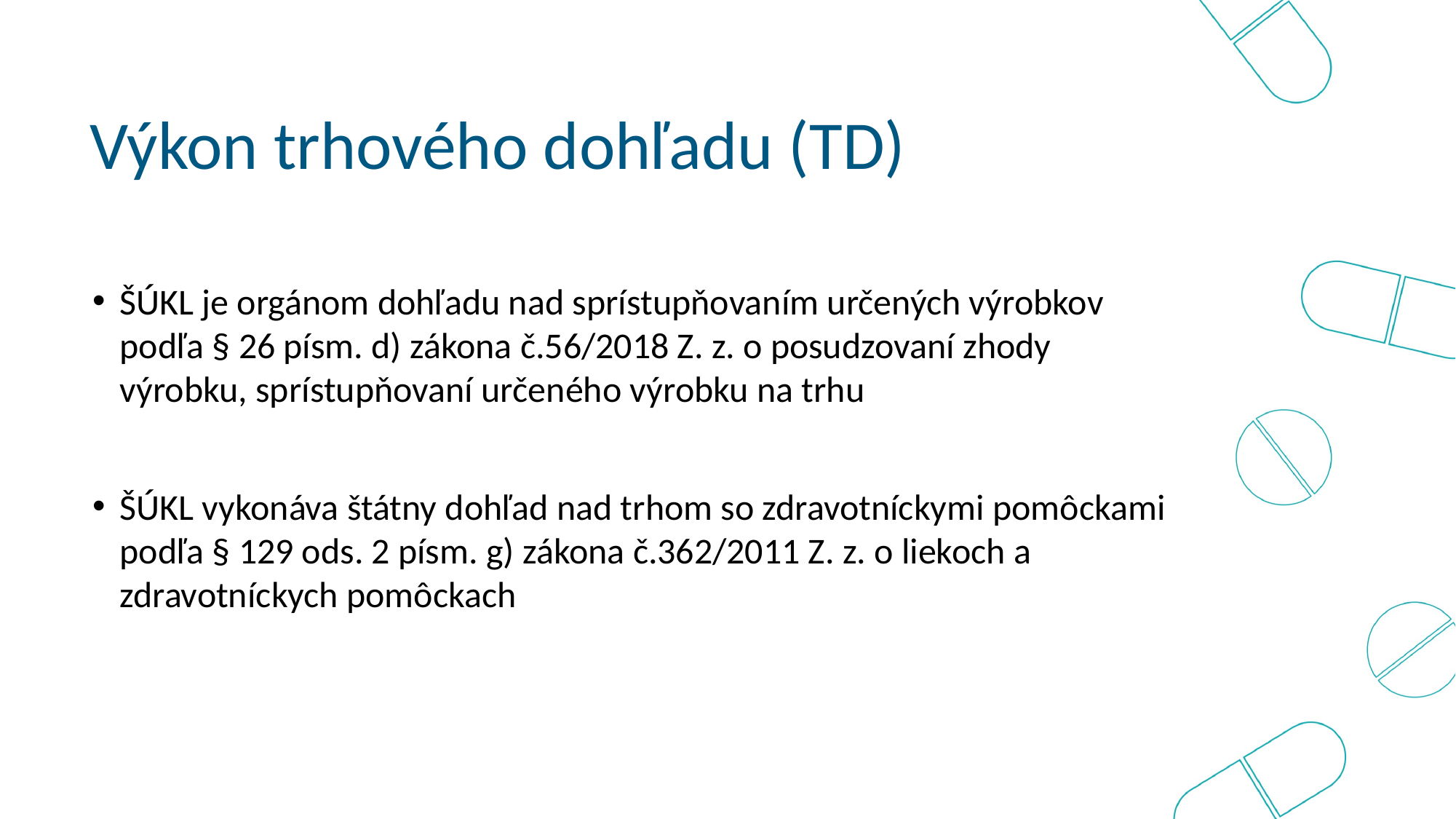

Výkon trhového dohľadu (TD)
ŠÚKL je orgánom dohľadu nad sprístupňovaním určených výrobkov podľa § 26 písm. d) zákona č.56/2018 Z. z. o posudzovaní zhody výrobku, sprístupňovaní určeného výrobku na trhu

ŠÚKL vykonáva štátny dohľad nad trhom so zdravotníckymi pomôckami podľa § 129 ods. 2 písm. g) zákona č.362/2011 Z. z. o liekoch a zdravotníckych pomôckach